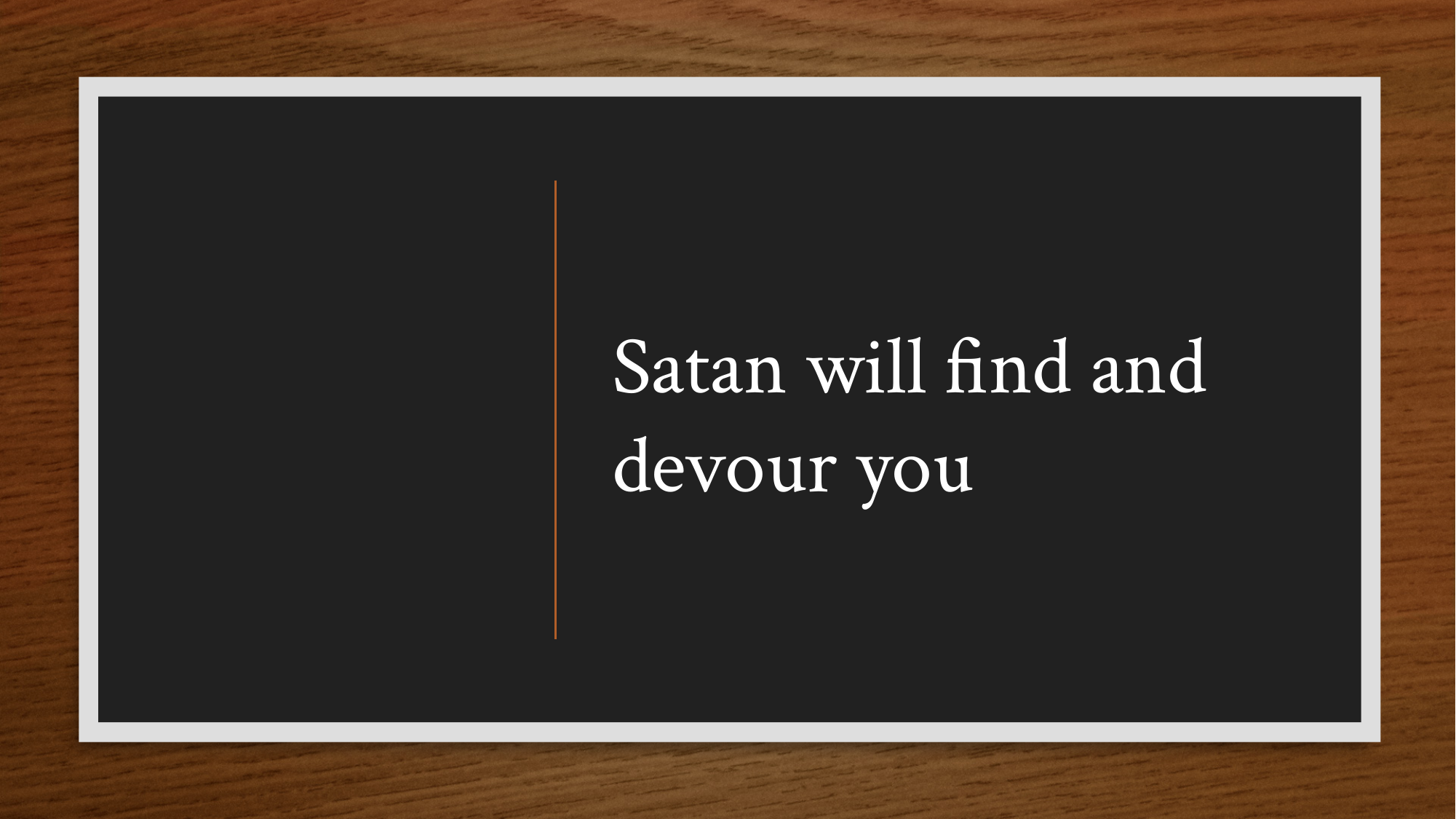

# Satan will find and devour you